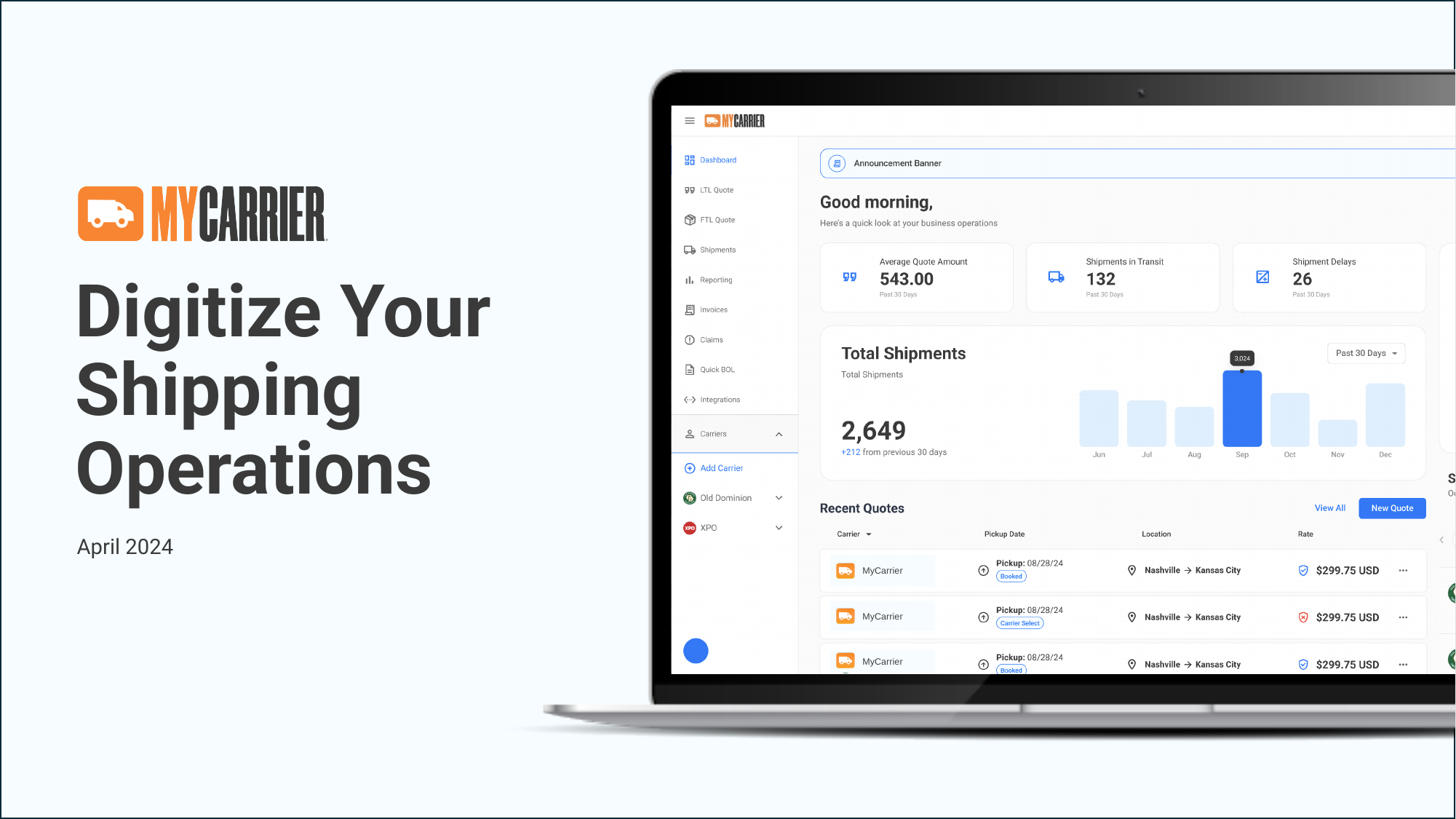

# Digitize Your Shipping Operations
April 2024